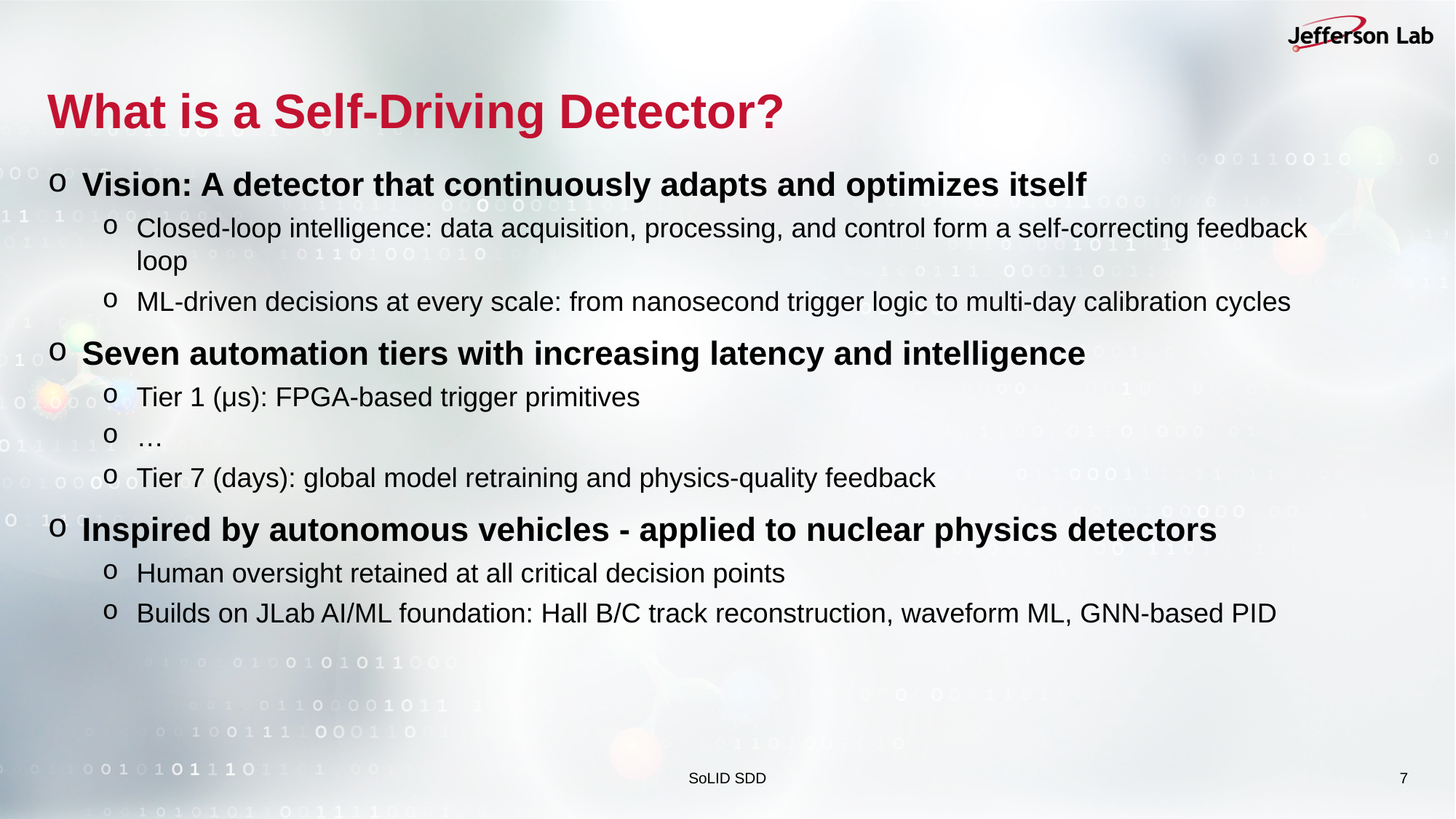

# What is a Self-Driving Detector?
Vision: A detector that continuously adapts and optimizes itself
Closed-loop intelligence: data acquisition, processing, and control form a self-correcting feedback loop
ML-driven decisions at every scale: from nanosecond trigger logic to multi-day calibration cycles
Seven automation tiers with increasing latency and intelligence
Tier 1 (μs): FPGA-based trigger primitives
…
Tier 7 (days): global model retraining and physics-quality feedback
Inspired by autonomous vehicles - applied to nuclear physics detectors
Human oversight retained at all critical decision points
Builds on JLab AI/ML foundation: Hall B/C track reconstruction, waveform ML, GNN-based PID

SoLID SDD
7